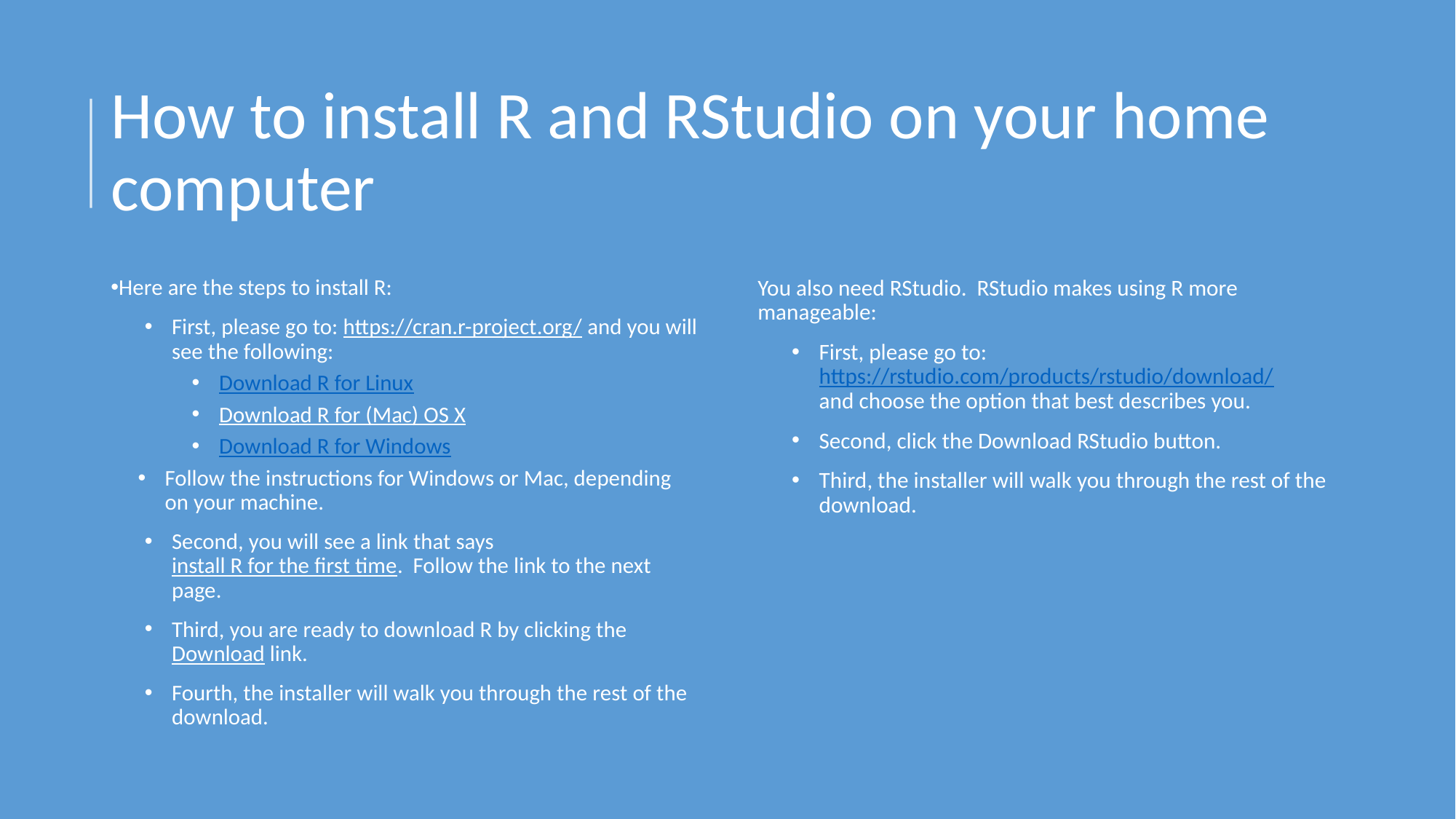

# How to install R and RStudio on your home computer
Here are the steps to install R:
First, please go to: https://cran.r-project.org/ and you will see the following:
Download R for Linux
Download R for (Mac) OS X
Download R for Windows
Follow the instructions for Windows or Mac, depending on your machine.
Second, you will see a link that says install R for the first time.  Follow the link to the next page.
Third, you are ready to download R by clicking the Download link.
Fourth, the installer will walk you through the rest of the download.

You also need RStudio.  RStudio makes using R more manageable:
First, please go to: https://rstudio.com/products/rstudio/download/        and choose the option that best describes you.
Second, click the Download RStudio button.
Third, the installer will walk you through the rest of the download.